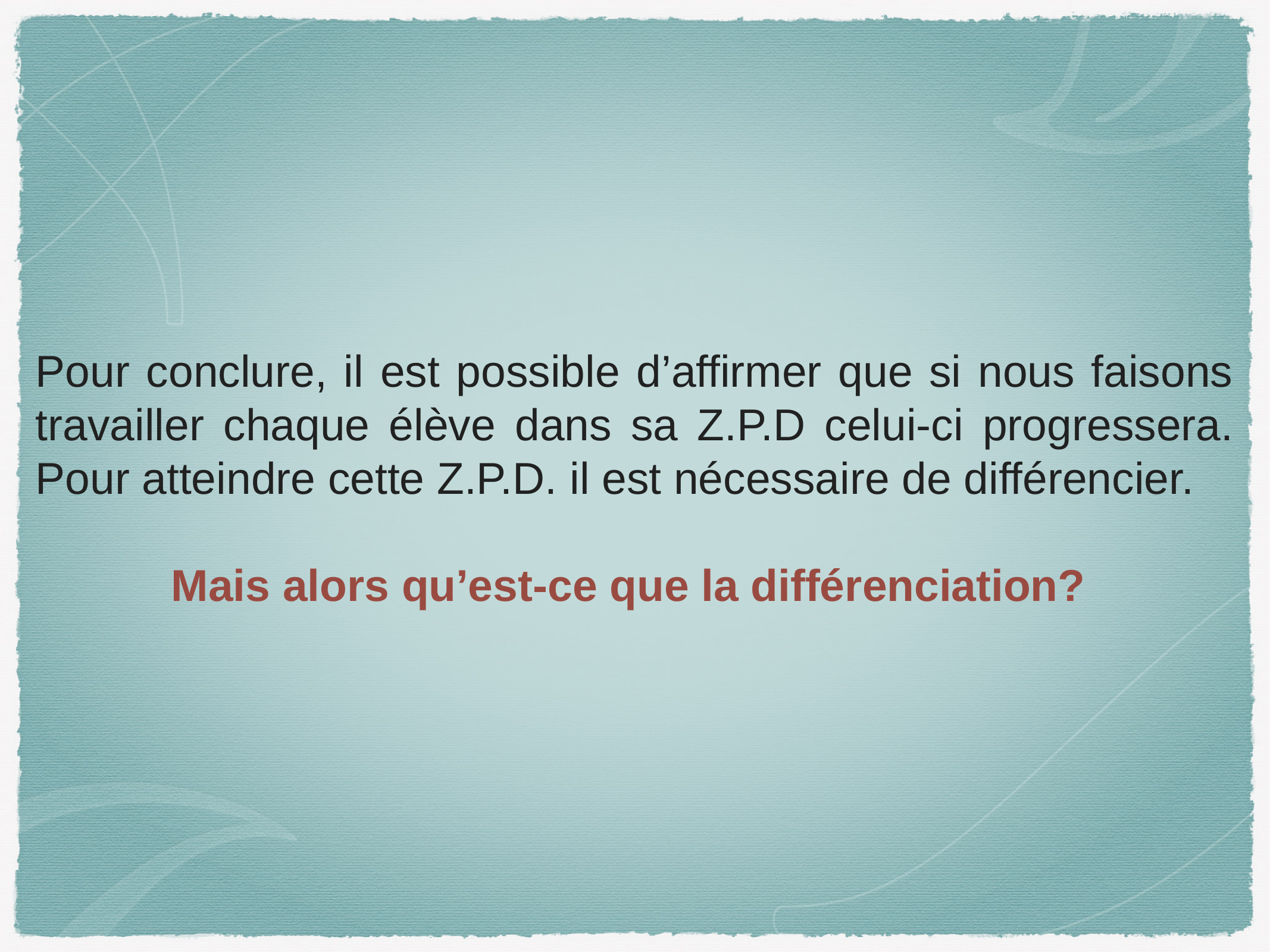

Pour conclure, il est possible d’affirmer que si nous faisons travailler chaque élève dans sa Z.P.D celui-ci progressera. Pour atteindre cette Z.P.D. il est nécessaire de différencier.

Mais alors qu’est-ce que la différenciation?